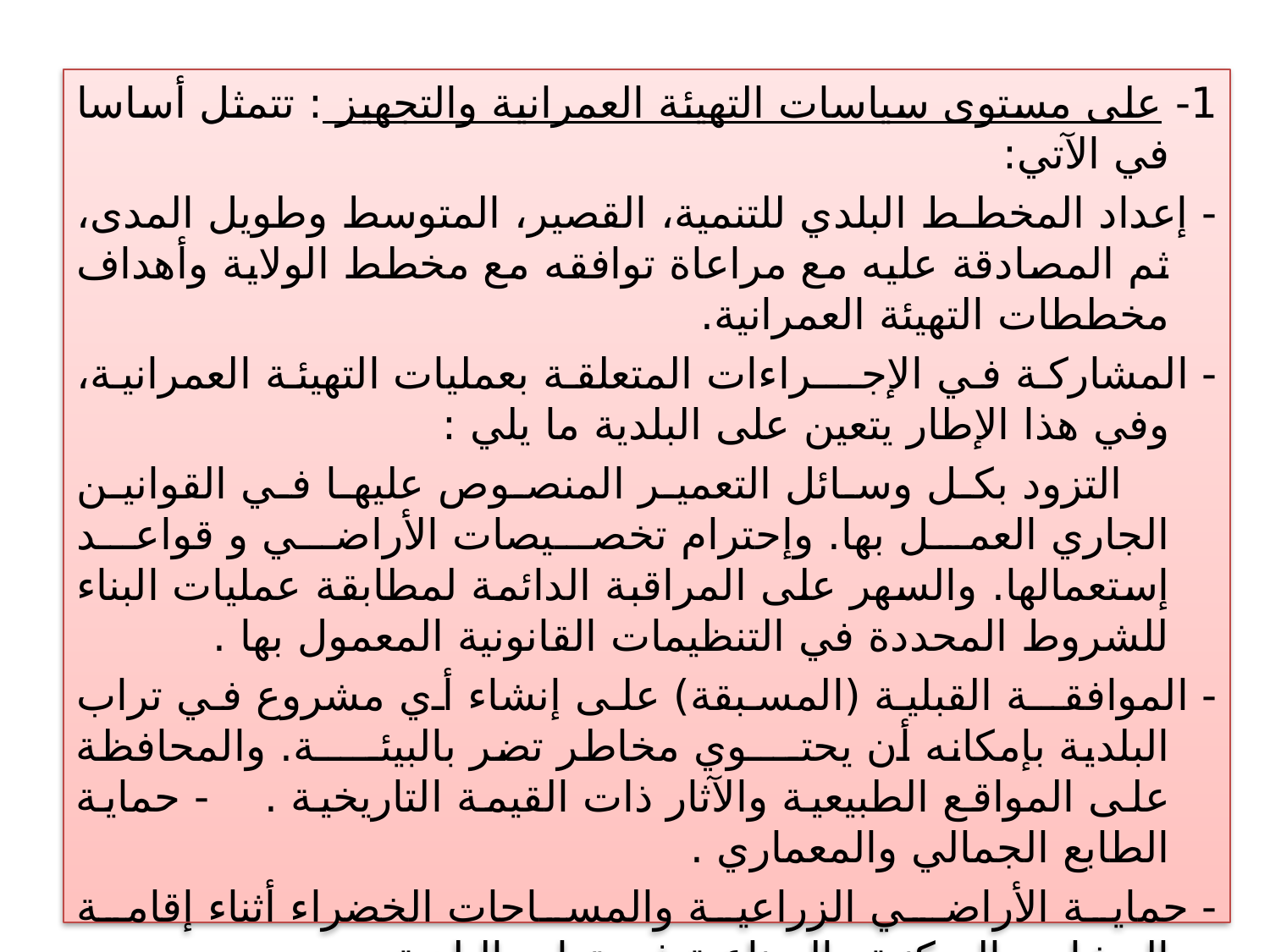

1- على مستوى سياسات التهيئة العمرانية والتجهيز : تتمثل أساسا في الآتي:
- إعداد المخطـط البلدي للتنمية، القصير، المتوسط وطويل المدى، ثم المصادقة عليه مع مراعاة توافقه مع مخطط الولاية وأهداف مخططات التهيئة العمرانية.
- المشاركة في الإجـــراءات المتعلقة بعمليات التهيئة العمرانية، وفي هذا الإطار يتعين على البلدية ما يلي :
       التزود بكل وسائل التعمير المنصوص عليها في القوانين الجاري العمل بها. وإحترام تخصيصات الأراضي و قواعد إستعمالها. والسهر على المراقبة الدائمة لمطابقة عمليات البناء للشروط المحددة في التنظيمات القانونية المعمول بها .
- الموافقــة القبلية (المسبقة) على إنشاء أي مشروع في تراب البلدية بإمكانه أن يحتــــوي مخاطر تضر بالبيئـــــة. والمحافظة على المواقع الطبيعية والآثار ذات القيمة التاريخية .    - حماية الطابع الجمالي والمعماري .
- حماية الأراضـي الزراعية والمساحات الخضراء أثناء إقامة المشاريع السكنية والصناعية في تراب البلدية.
- إعداد الأعمال المتعلقة بأشغال تهيئة الهياكل القاعدية و الأجهزة الخاصة بالشبكات التابعة لممتلكات البلدية وبكل العمليات الخاصة لتسييرها و صيانتها .